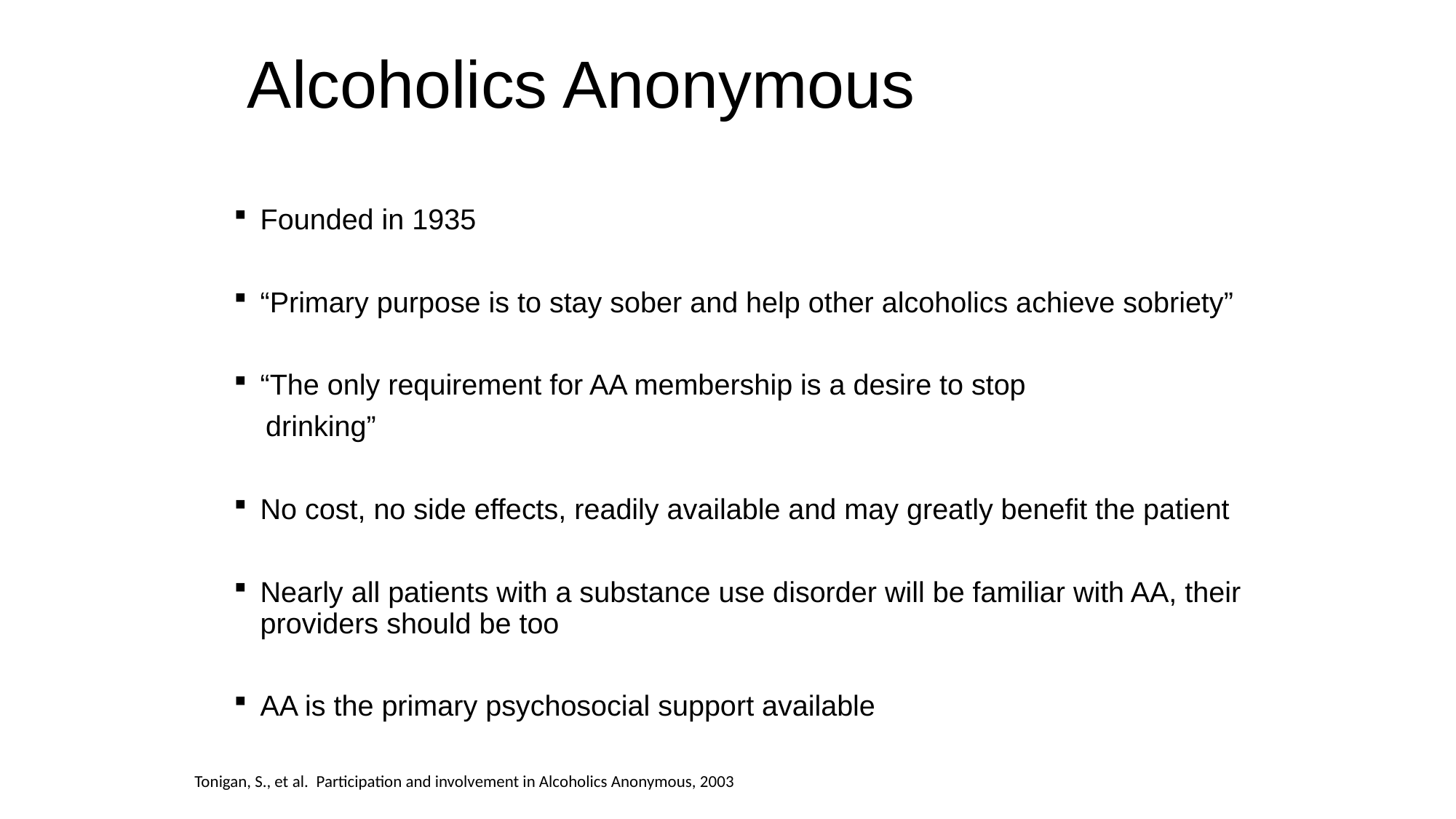

# Alcoholics Anonymous
Founded in 1935

“Primary purpose is to stay sober and help other alcoholics achieve sobriety”

“The only requirement for AA membership is a desire to stop
    drinking”

No cost, no side effects, readily available and may greatly benefit the patient

Nearly all patients with a substance use disorder will be familiar with AA, their providers should be too

AA is the primary psychosocial support available
Tonigan, S., et al.  Participation and involvement in Alcoholics Anonymous, 2003